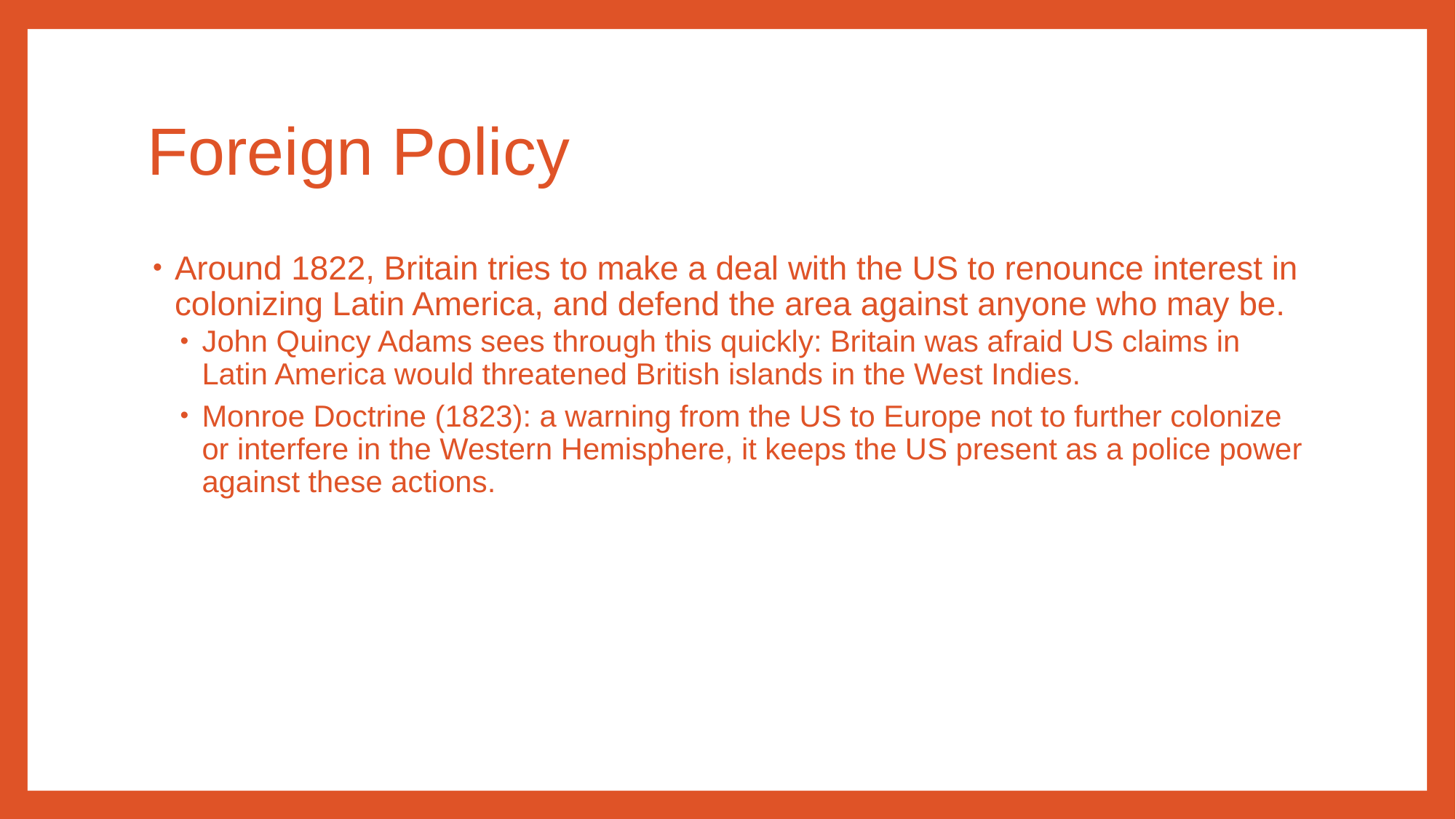

# Foreign Policy
Around 1822, Britain tries to make a deal with the US to renounce interest in colonizing Latin America, and defend the area against anyone who may be.
John Quincy Adams sees through this quickly: Britain was afraid US claims in Latin America would threatened British islands in the West Indies.
Monroe Doctrine (1823): a warning from the US to Europe not to further colonize or interfere in the Western Hemisphere, it keeps the US present as a police power against these actions.